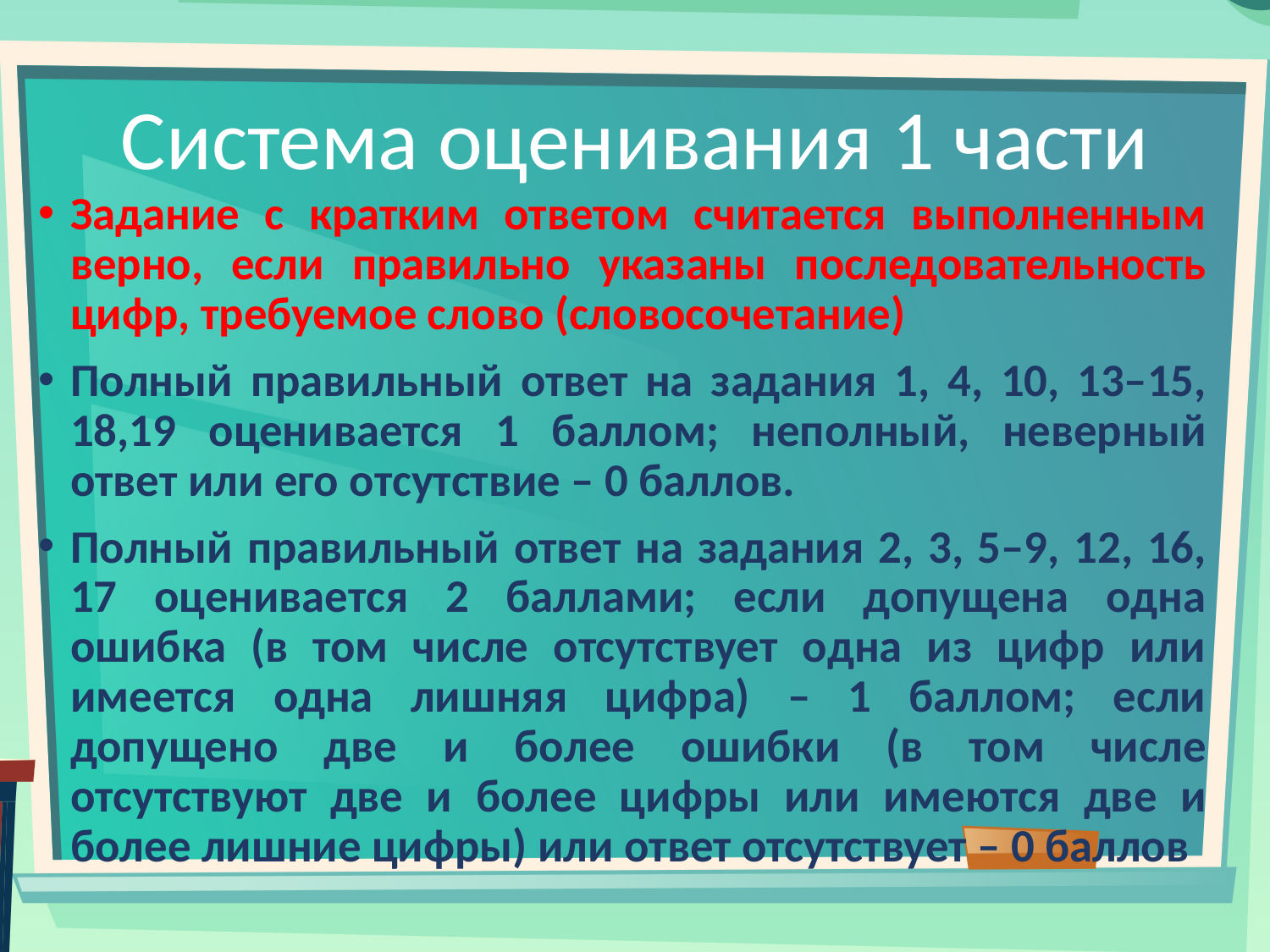

# Система оценивания 1 части
Задание с кратким ответом считается выполненным верно, если правильно указаны последовательность цифр, требуемое слово (словосочетание)
Полный правильный ответ на задания 1, 4, 10, 13–15, 18,19 оценивается 1 баллом; неполный, неверный ответ или его отсутствие – 0 баллов.
Полный правильный ответ на задания 2, 3, 5–9, 12, 16, 17 оценивается 2 баллами; если допущена одна ошибка (в том числе отсутствует одна из цифр или имеется одна лишняя цифра) – 1 баллом; если допущено две и более ошибки (в том числе отсутствуют две и более цифры или имеются две и более лишние цифры) или ответ отсутствует – 0 баллов